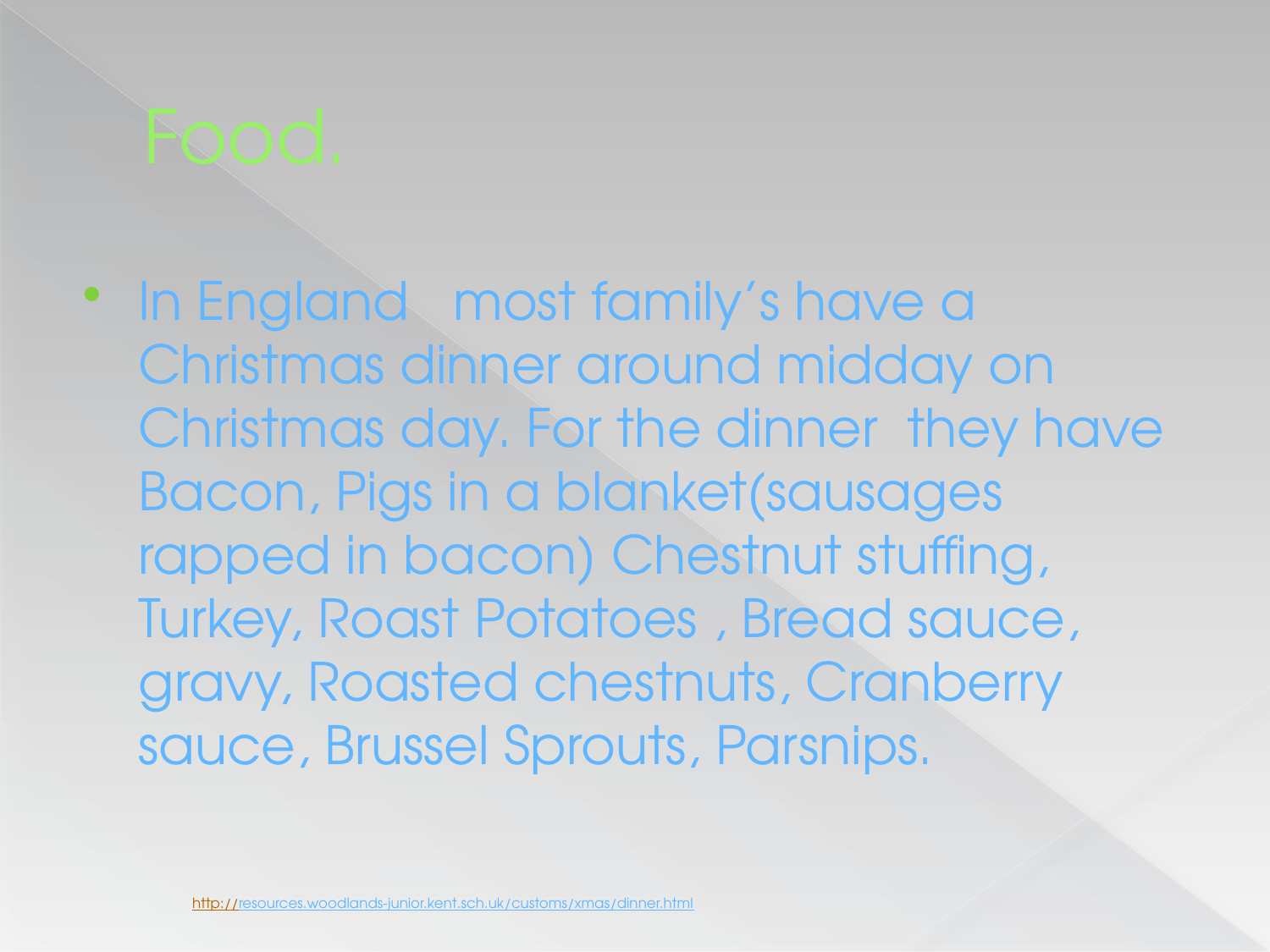

# Food.
In England   most family’s have a Christmas dinner around midday on Christmas day. For the dinner  they have Bacon, Pigs in a blanket(sausages rapped in bacon) Chestnut stuffing, Turkey, Roast Potatoes , Bread sauce, gravy, Roasted chestnuts, Cranberry sauce, Brussel Sprouts, Parsnips.

http://resources.woodlands-junior.kent.sch.uk/customs/xmas/dinner.html